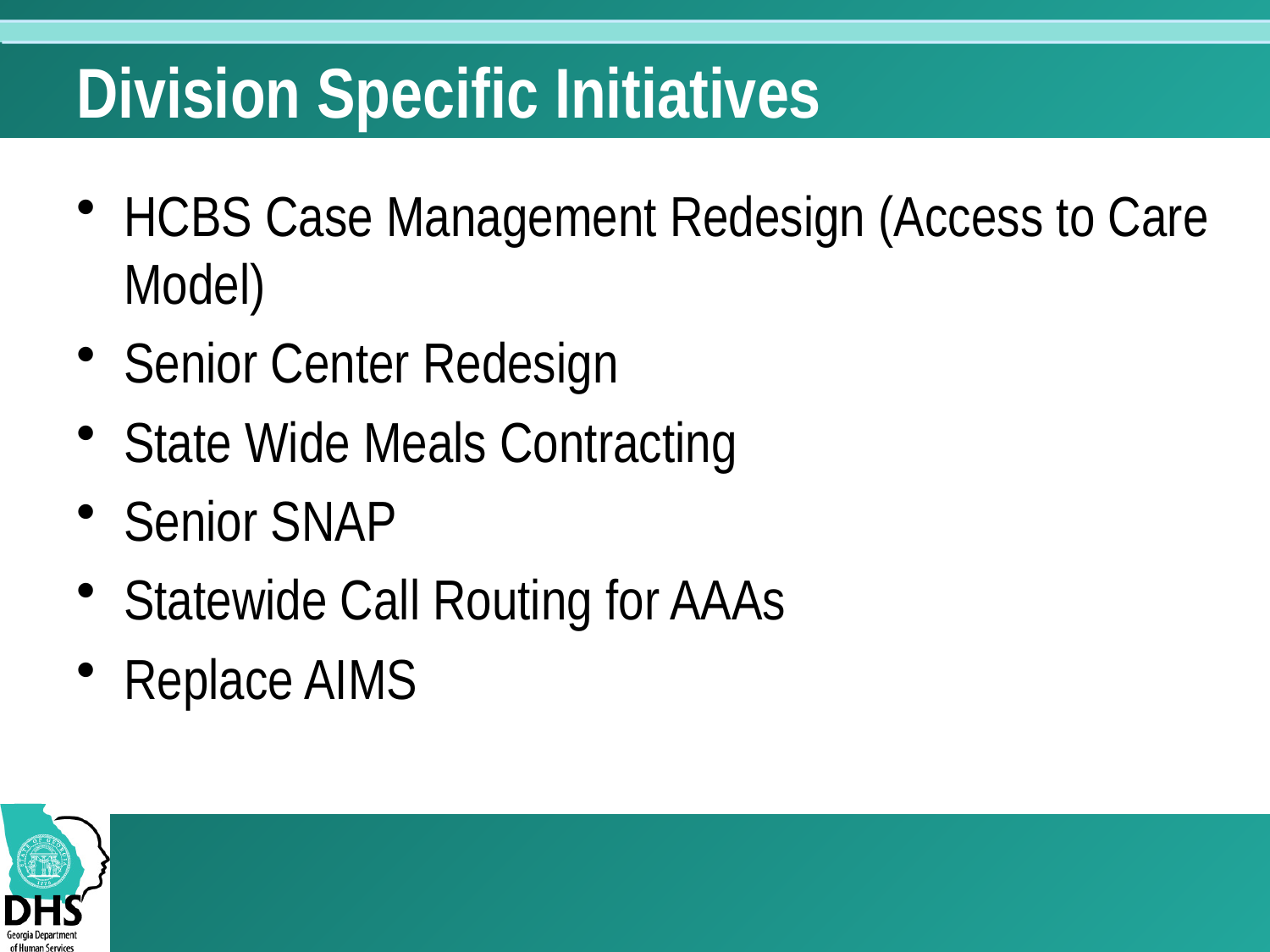

# Division Specific Initiatives
HCBS Case Management Redesign (Access to Care Model)
Senior Center Redesign
State Wide Meals Contracting
Senior SNAP
Statewide Call Routing for AAAs
Replace AIMS